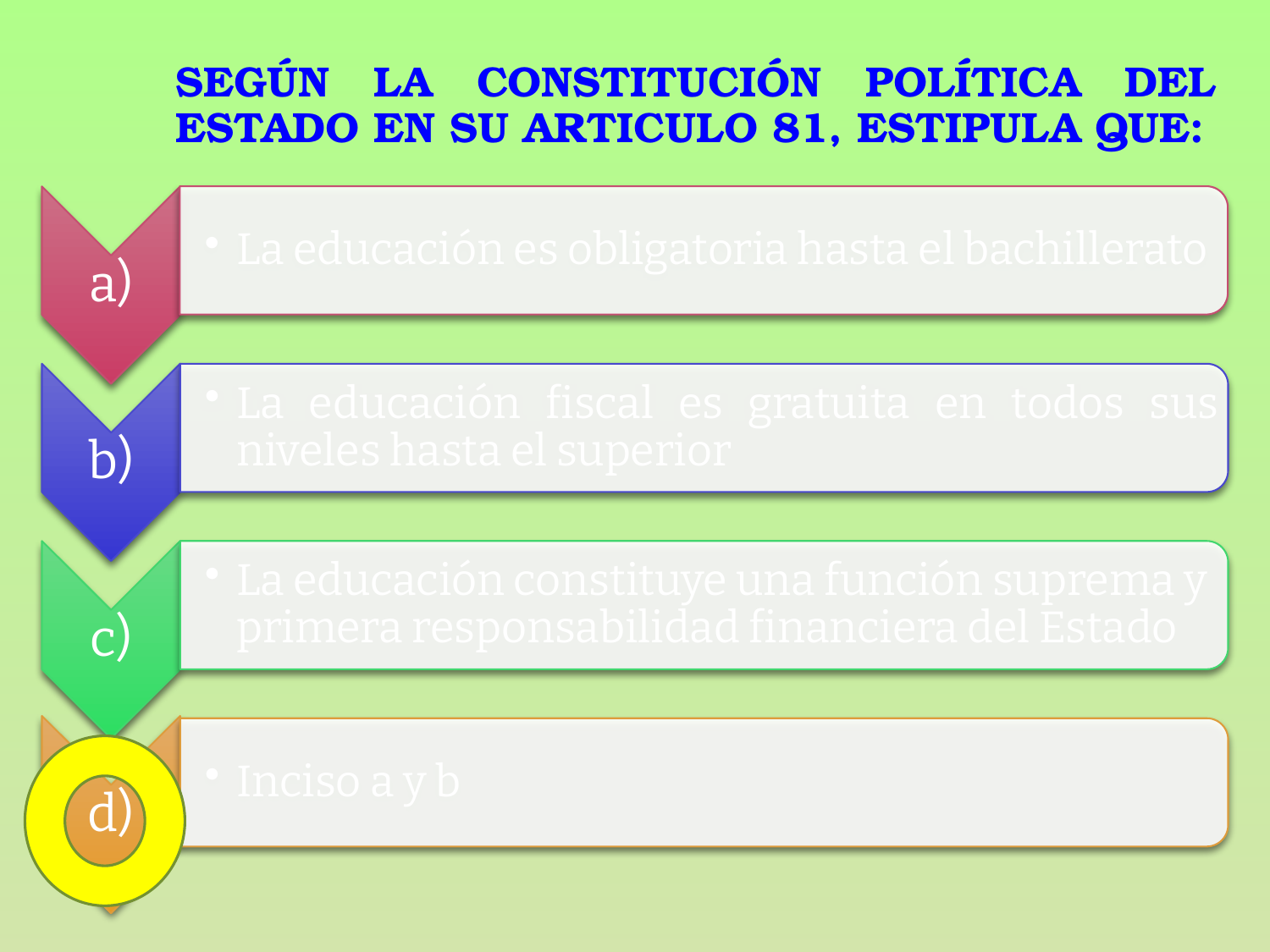

# Según la constitución política del estado en su articulo 81, estipula que:
a)
La educación es obligatoria hasta el bachillerato
b)
La educación fiscal es gratuita en todos sus niveles hasta el superior
c)
La educación constituye una función suprema y primera responsabilidad financiera del Estado
d)
Inciso a y b